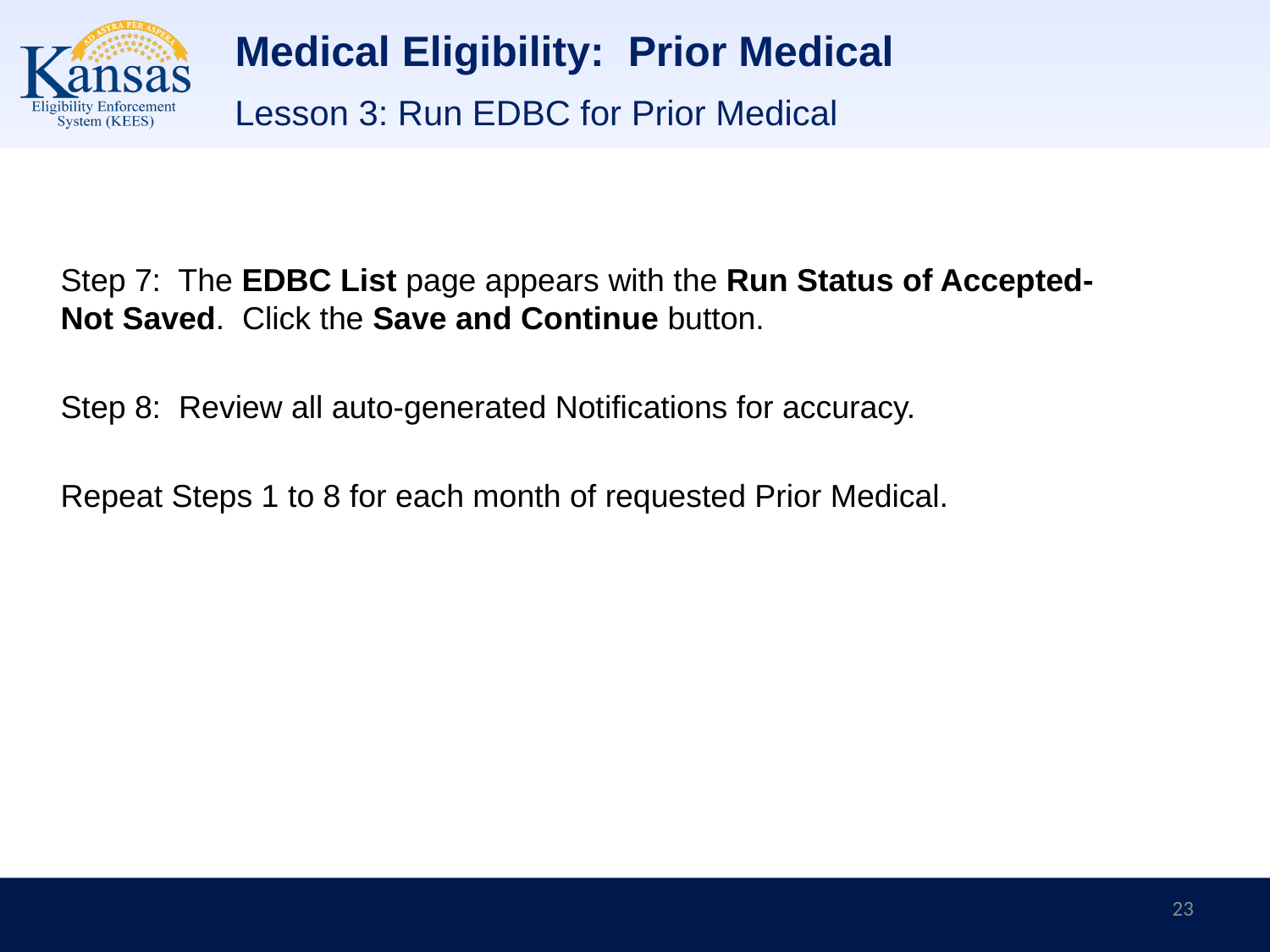

# Medical Eligibility:  Prior Medical
Lesson 3: Run EDBC for Prior Medical
Step 7:  The EDBC List page appears with the Run Status of Accepted- Not Saved.  Click the Save and Continue button.

Step 8:  Review all auto-generated Notifications for accuracy.

Repeat Steps 1 to 8 for each month of requested Prior Medical.

23